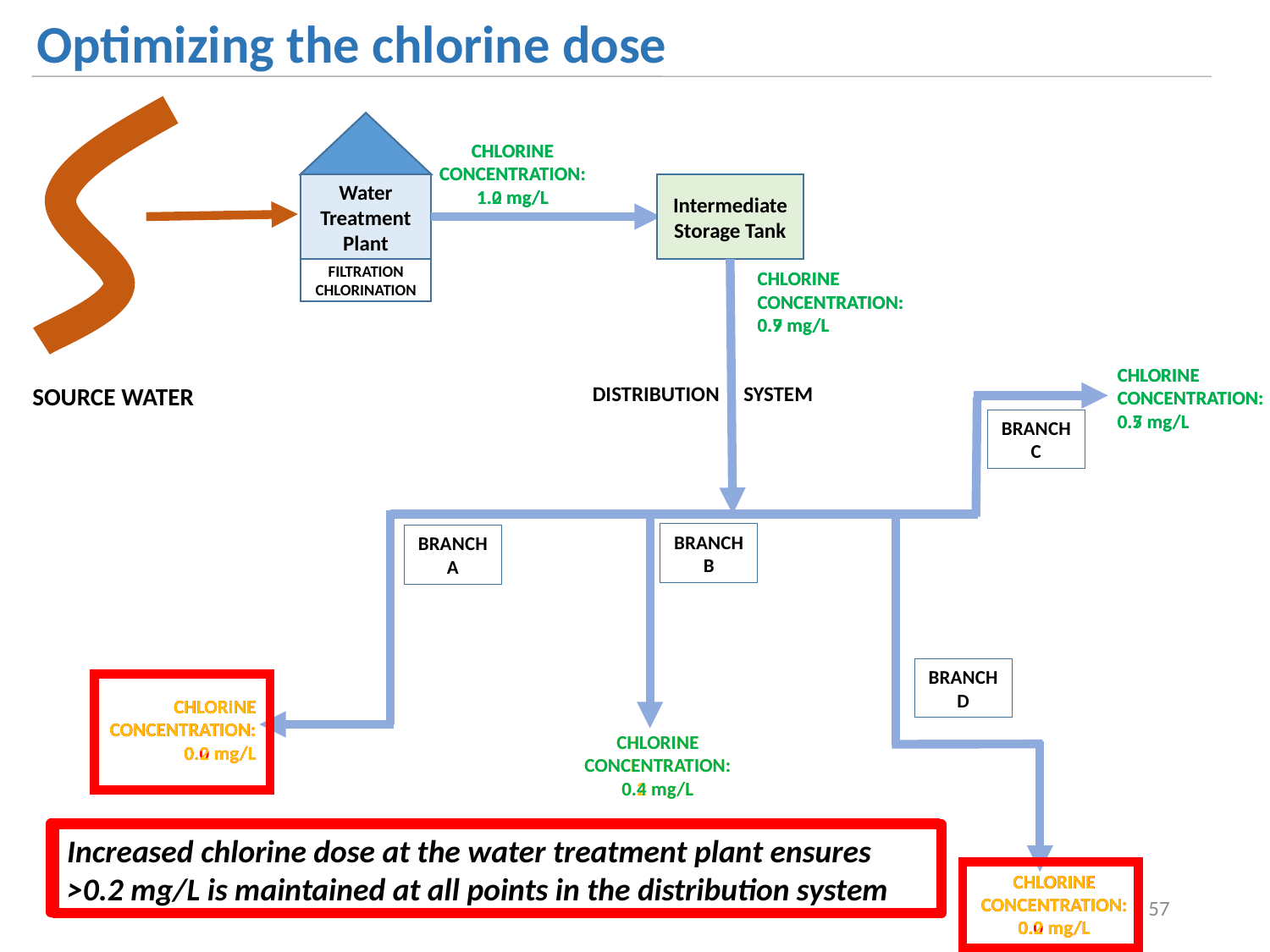

Optimizing the chlorine dose

CHLORINE CONCENTRATION:
1.2 mg/L
CHLORINE CONCENTRATION:
1.0 mg/L

Water Treatment Plant
Intermediate Storage Tank
FILTRATION
CHLORINATION
CHLORINE CONCENTRATION:
0.9 mg/L
CHLORINE CONCENTRATION:
0.7 mg/L
CHLORINE CONCENTRATION:
0.7 mg/L
CHLORINE CONCENTRATION:
0.5 mg/L
DISTRIBUTION     SYSTEM
SOURCE WATER
BRANCH C
BRANCH B
BRANCH A
BRANCH D

CHLORINE CONCENTRATION:
0.2 mg/L
CHLORINE CONCENTRATION:
0.0 mg/L
CHLORINE CONCENTRATION:
0.4 mg/L
CHLORINE CONCENTRATION:
0.2 mg/L
Current chlorine dose at the water treatment plant is too low to maintain >0.2 mg/L at all points in the distribution system
Increased chlorine dose at the water treatment plant ensures >0.2 mg/L is maintained at all points in the distribution system

CHLORINE CONCENTRATION:
0.2 mg/L
CHLORINE CONCENTRATION:
0.0 mg/L
WATERWAYS
57